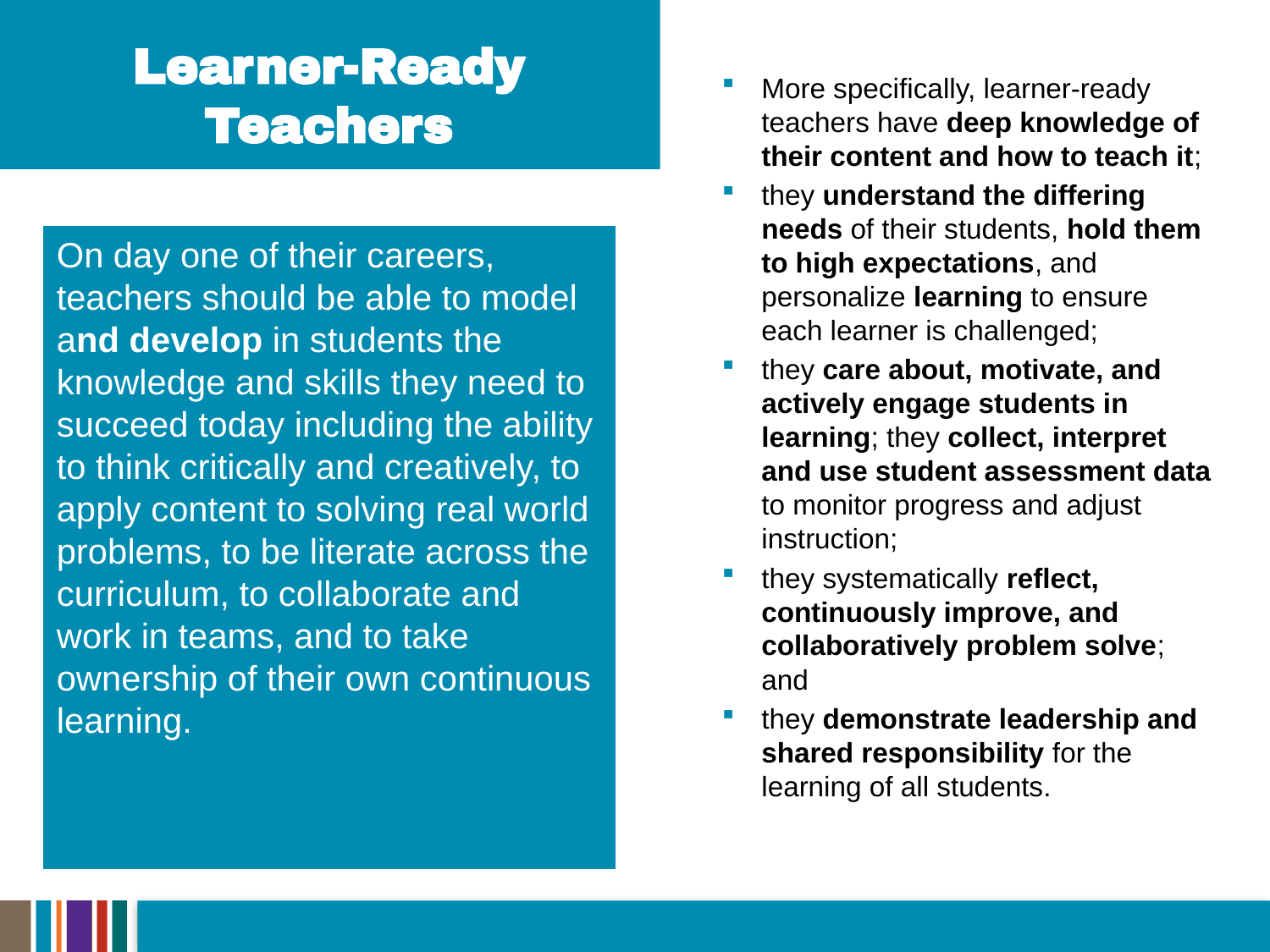

# Learner-Ready Teachers

More specifically, learner-ready teachers have deep knowledge of their content and how to teach it;
they understand the differing needs of their students, hold them to high expectations, and personalize learning to ensure each learner is challenged;
they care about, motivate, and actively engage students in learning; they collect, interpret and use student assessment data to monitor progress and adjust instruction;
they systematically reflect, continuously improve, and collaboratively problem solve; and
they demonstrate leadership and shared responsibility for the learning of all students.

On day one of their careers, teachers should be able to model and develop in students the knowledge and skills they need to succeed today including the ability to think critically and creatively, to apply content to solving real world problems, to be literate across the curriculum, to collaborate and work in teams, and to take ownership of their own continuous learning.